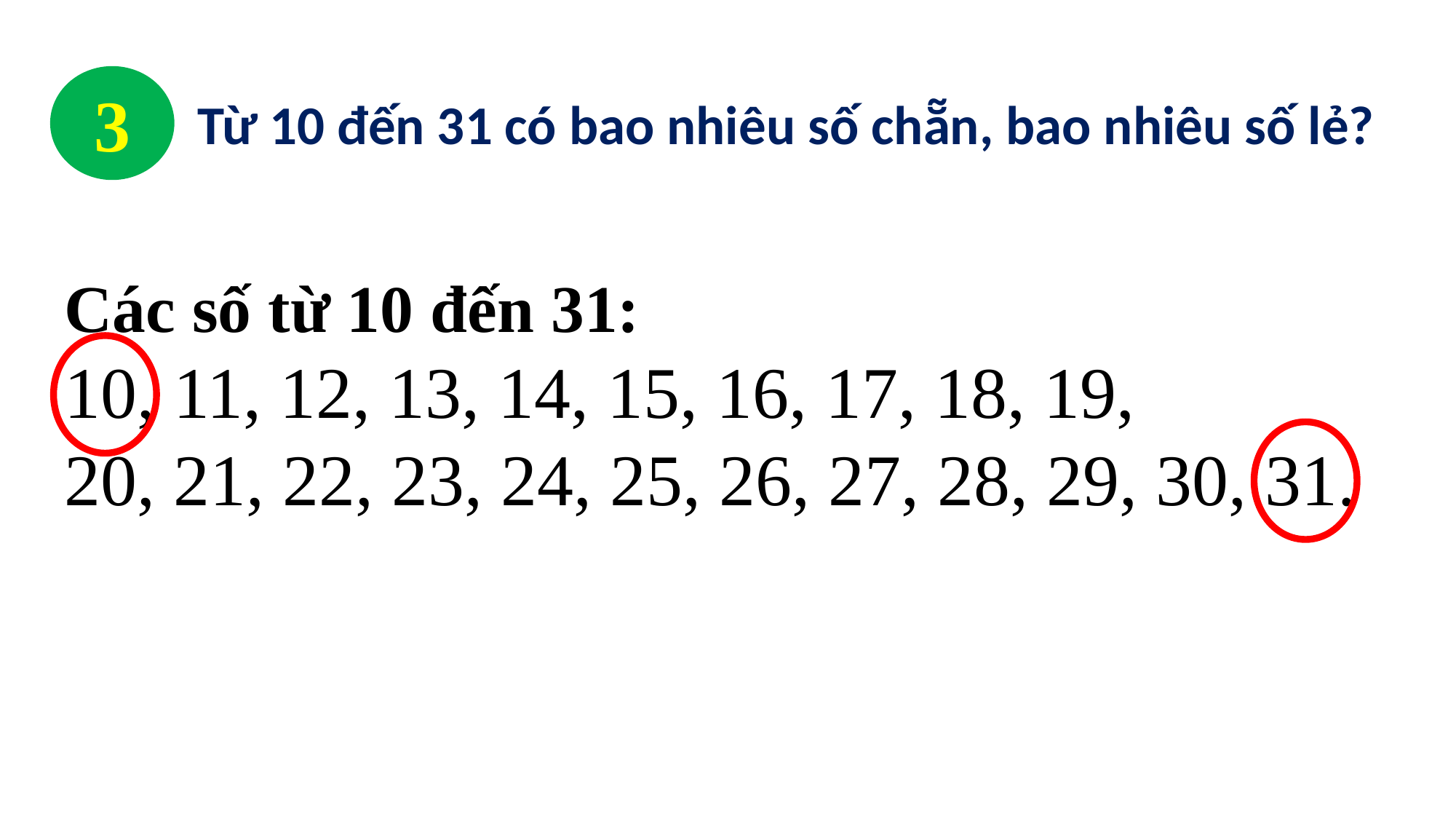

3
Từ 10 đến 31 có bao nhiêu số chẵn, bao nhiêu số lẻ?
Các số từ 10 đến 31:
10, 11, 12, 13, 14, 15, 16, 17, 18, 19,
20, 21, 22, 23, 24, 25, 26, 27, 28, 29, 30, 31.